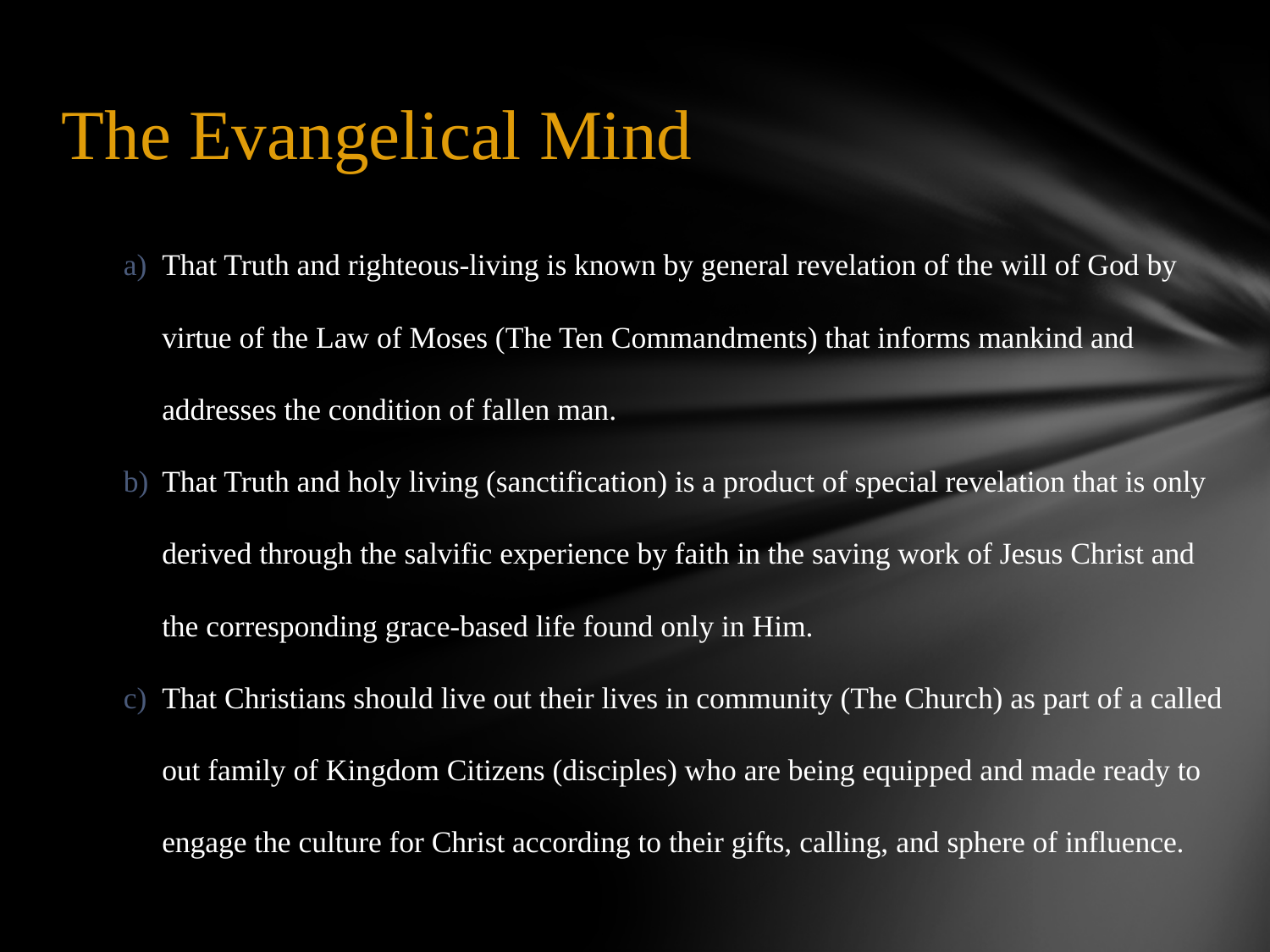

# The Evangelical Mind
That Truth and righteous-living is known by general revelation of the will of God by virtue of the Law of Moses (The Ten Commandments) that informs mankind and addresses the condition of fallen man.
That Truth and holy living (sanctification) is a product of special revelation that is only derived through the salvific experience by faith in the saving work of Jesus Christ and the corresponding grace-based life found only in Him.
That Christians should live out their lives in community (The Church) as part of a called out family of Kingdom Citizens (disciples) who are being equipped and made ready to engage the culture for Christ according to their gifts, calling, and sphere of influence.